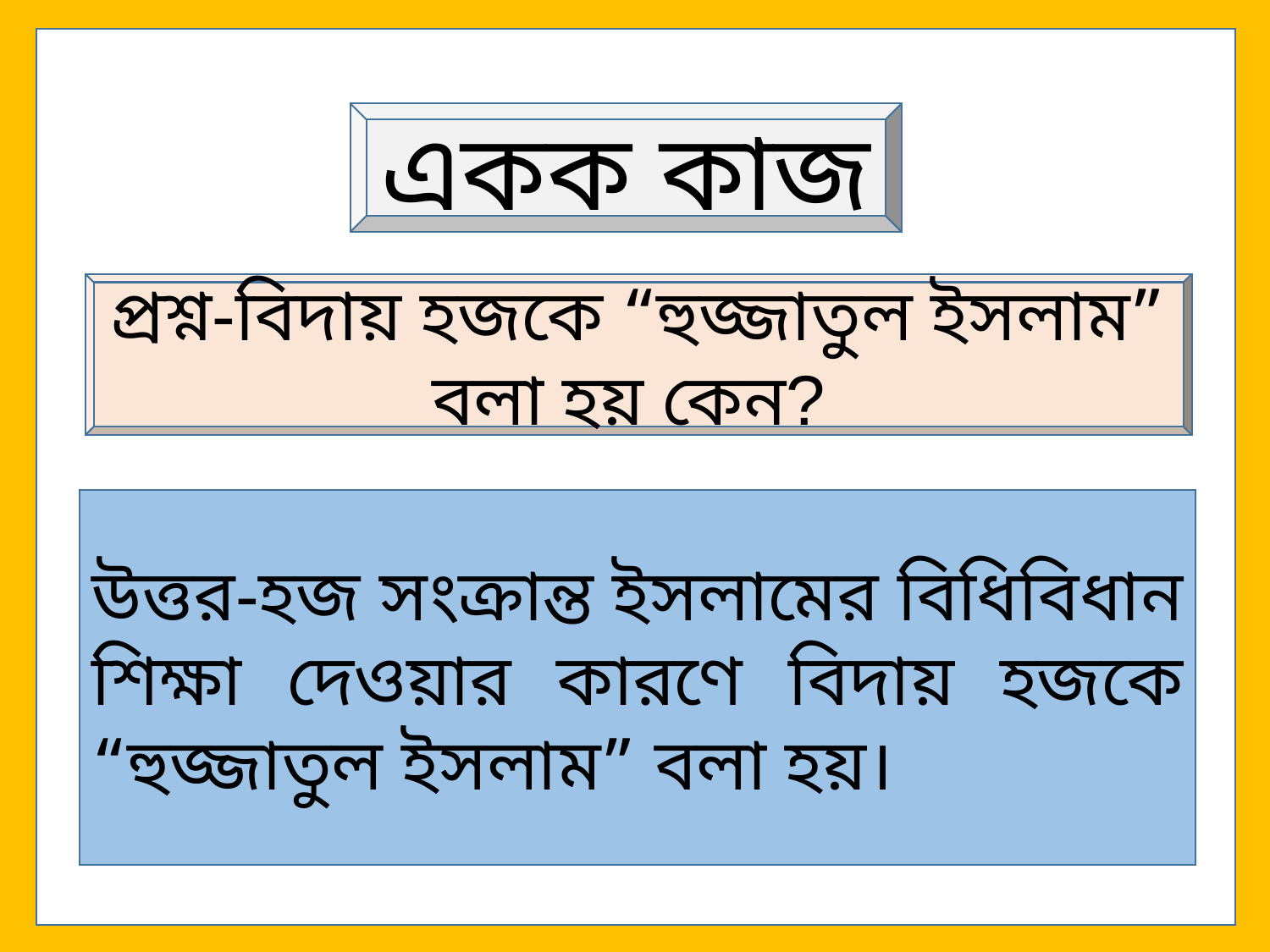

একক কাজ
প্রশ্ন-বিদায় হজকে “হুজ্জাতুল ইসলাম” বলা হয় কেন?
উত্তর-হজ সংক্রান্ত ইসলামের বিধিবিধান শিক্ষা দেওয়ার কারণে বিদায় হজকে “হুজ্জাতুল ইসলাম” বলা হয়।